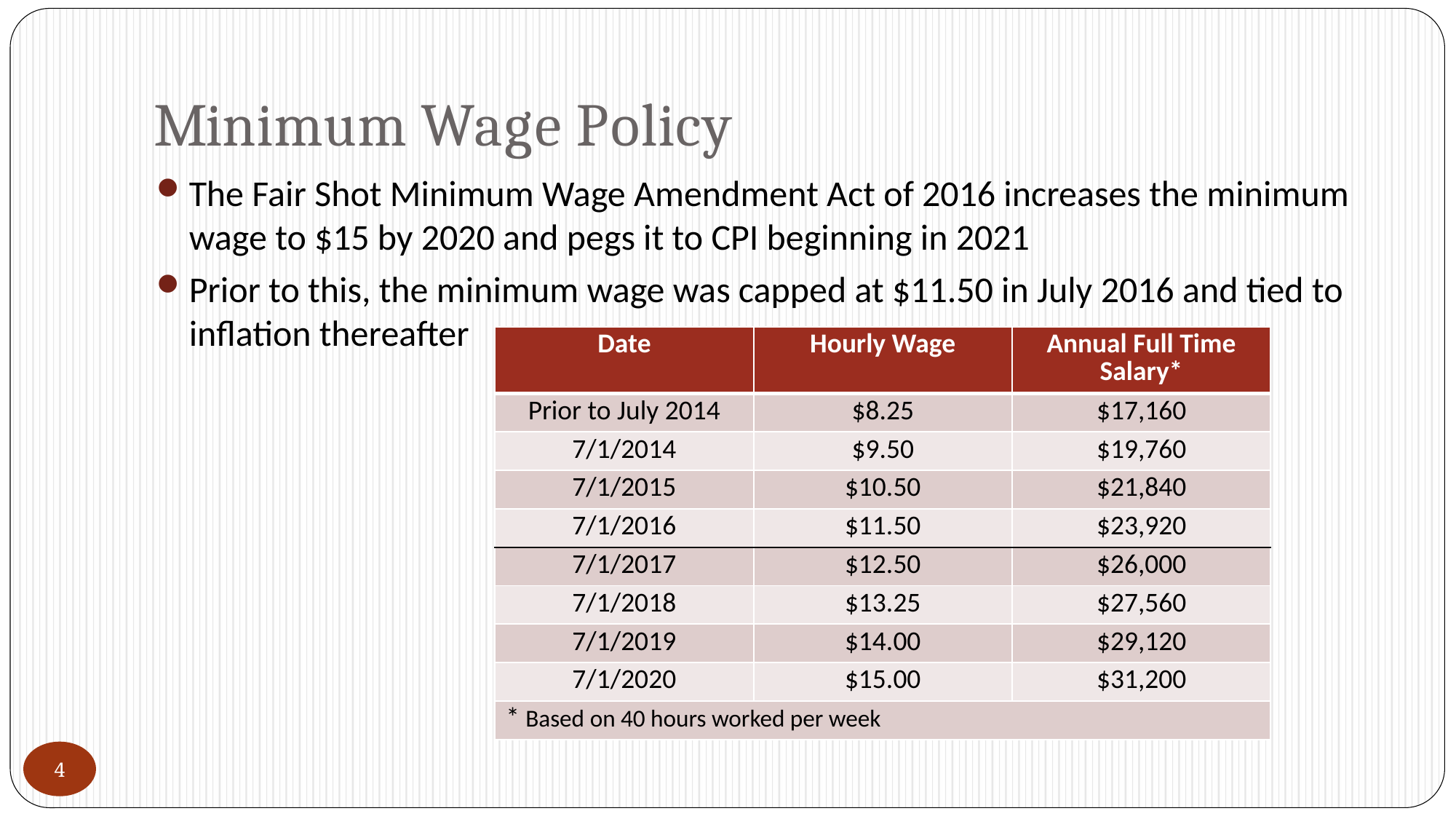

# Minimum Wage Policy
The Fair Shot Minimum Wage Amendment Act of 2016 increases the minimum wage to $15 by 2020 and pegs it to CPI beginning in 2021
Prior to this, the minimum wage was capped at $11.50 in July 2016 and tied to inflation thereafter

| Date | Hourly Wage | Annual Full Time Salary\* |
| --- | --- | --- |
| Prior to July 2014 | $8.25 | $17,160 |
| 7/1/2014 | $9.50 | $19,760 |
| 7/1/2015 | $10.50 | $21,840 |
| 7/1/2016 | $11.50 | $23,920 |
| 7/1/2017 | $12.50 | $26,000 |
| 7/1/2018 | $13.25 | $27,560 |
| 7/1/2019 | $14.00 | $29,120 |
| 7/1/2020 | $15.00 | $31,200 |
| \* Based on 40 hours worked per week |  |  |
4